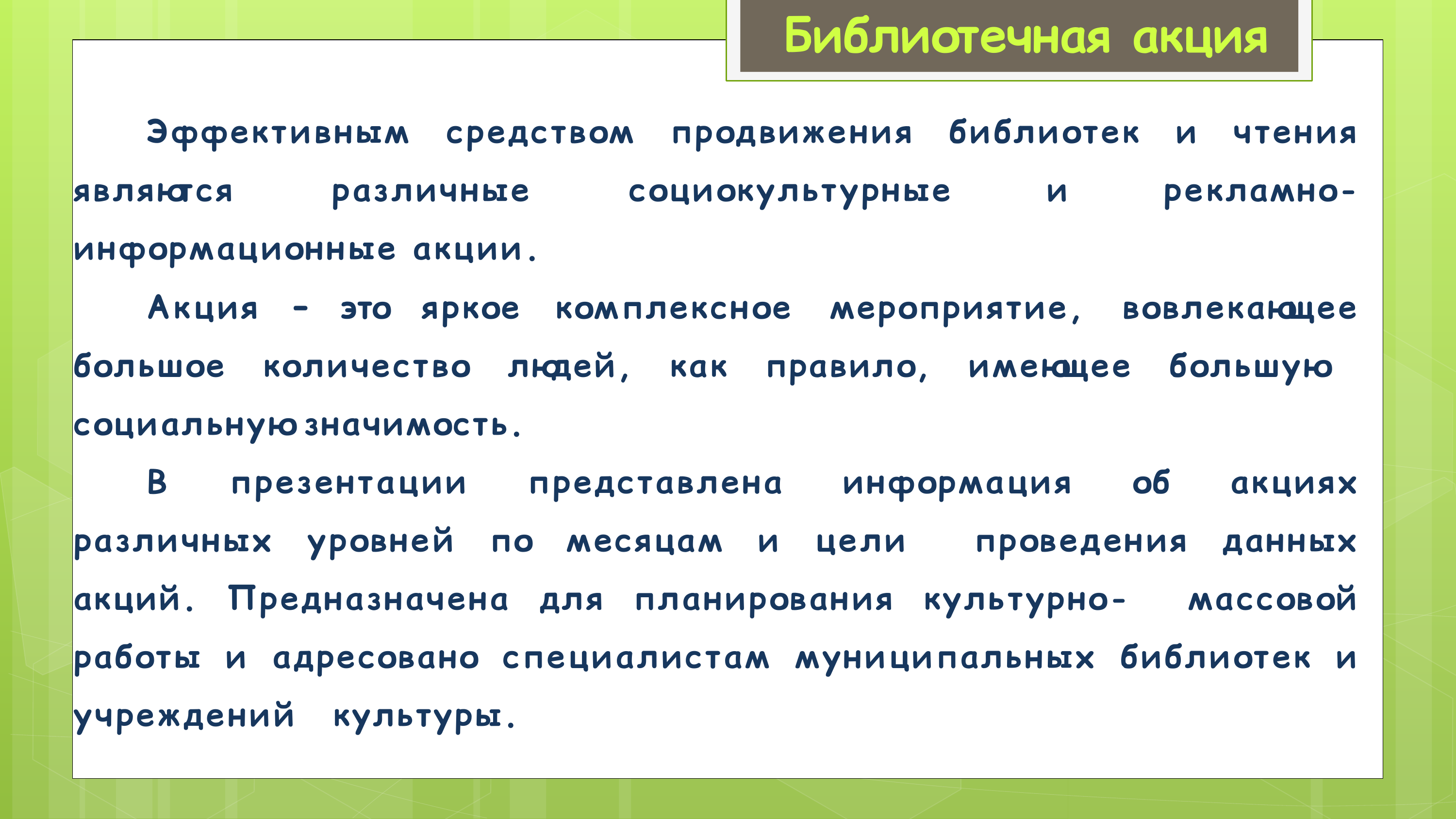

Библиотечная акция
	Эффективным средством продвижения библиотек и чтения являются различные социокультурные и рекламно-информационные акции.
	Акция – это яркое комплексное мероприятие, вовлекающее большое количество людей, как правило, имеющее большую  социальную значимость.
	В презентации представлена информация об акциях различных уровней по месяцам и цели  проведения данных акций. Предназначена для планирования культурно-  массовой работы и адресовано специалистам муниципальных библиотек и учреждений  культуры.